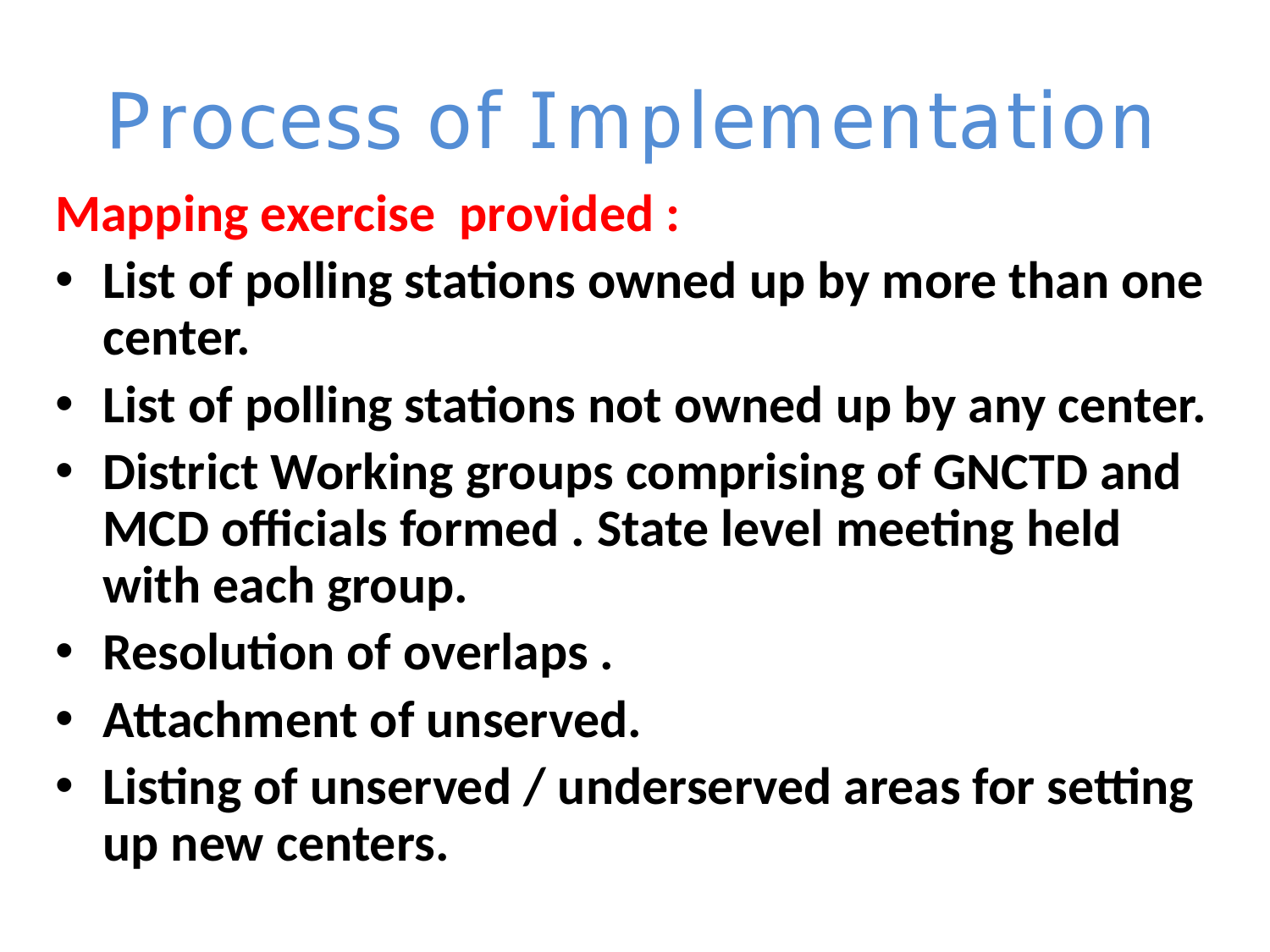

# Process of Implementation
Mapping exercise  provided :
List of polling stations owned up by more than one center.
List of polling stations not owned up by any center.
District Working groups comprising of GNCTD and MCD officials formed . State level meeting held with each group.
Resolution of overlaps .
Attachment of unserved.
Listing of unserved / underserved areas for setting up new centers.